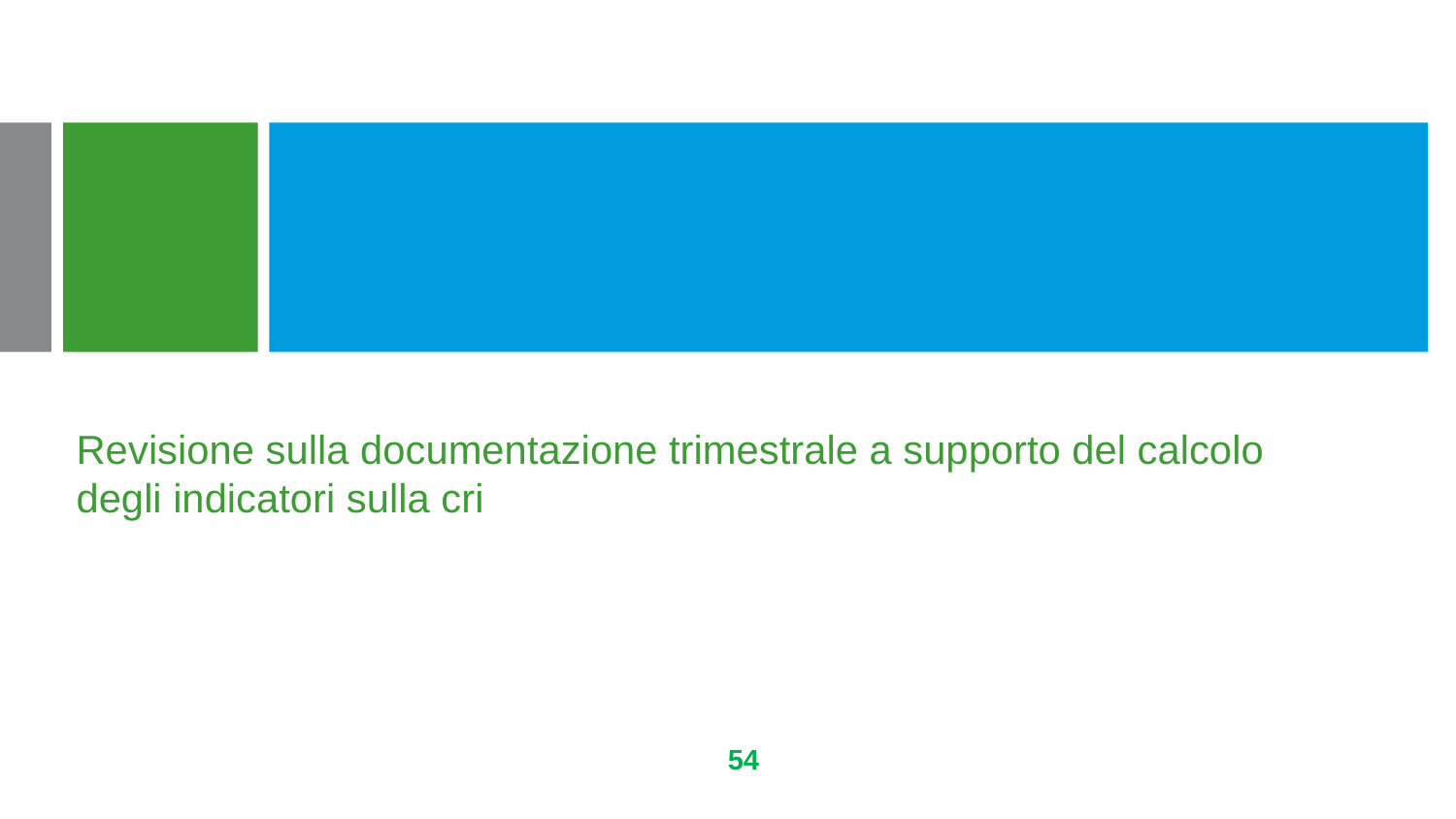

# Revisione sulla documentazione trimestrale a supporto del calcolo degli indicatori sulla cri
54